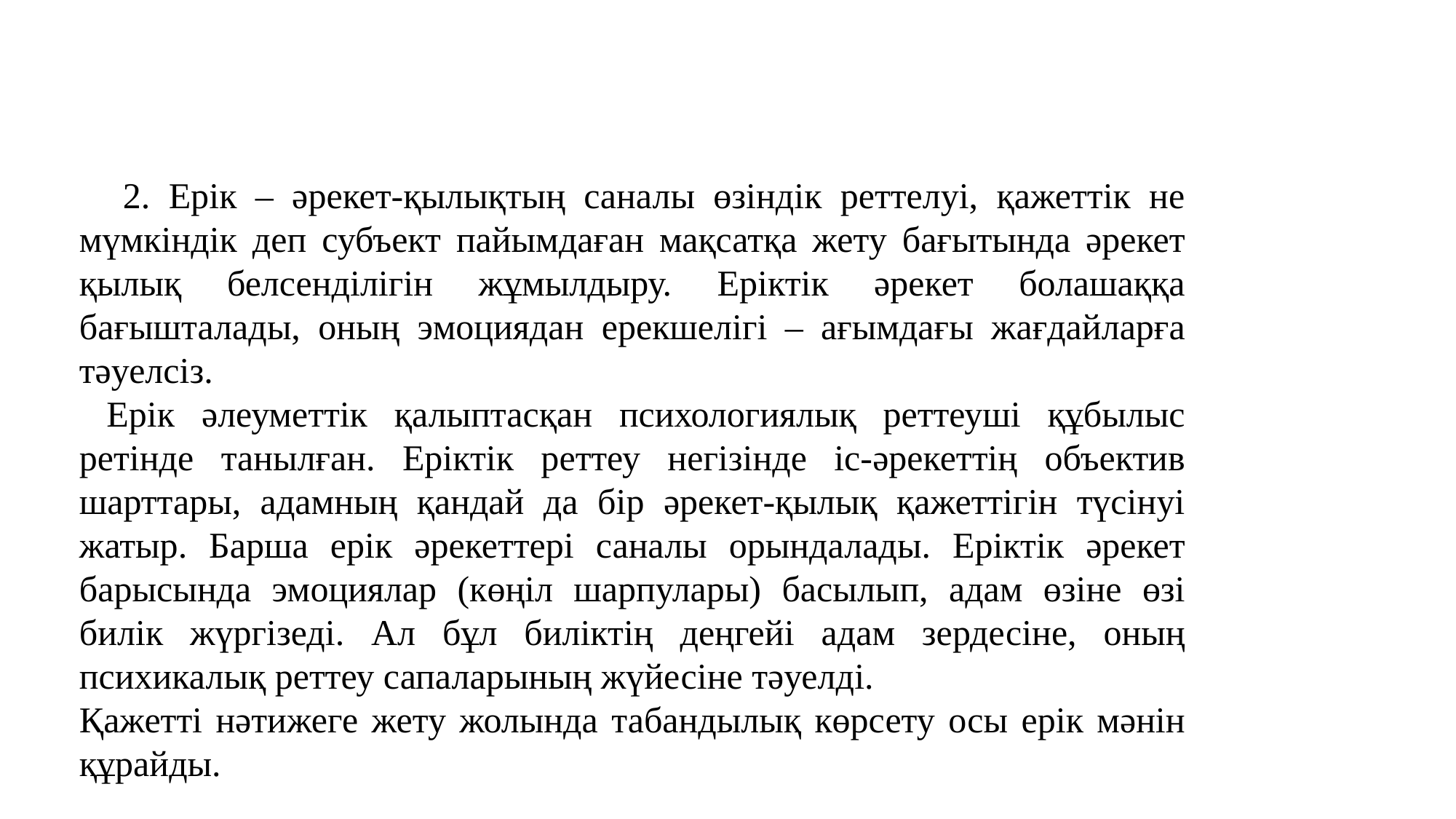

2. Ерік – әрекет-қылықтың саналы өзіндік реттелуі, қажеттік не мүмкіндік деп субъект пайымдаған мақсатқа жету бағытында әрекет қылық белсенділігін жұмылдыру. Еріктік әрекет болашаққа бағышталады, оның эмоциядан ерекшелігі – ағымдағы жағдайларға тәуелсіз.
   Ерік әлеуметтік қалыптасқан психологиялық реттеуші құбылыс ретінде танылған. Еріктік реттеу негізінде іс-әрекеттің объектив шарттары, адамның қандай да бір әрекет-қылық қажеттігін түсінуі жатыр. Барша ерік әрекеттері саналы орындалады. Еріктік әрекет барысында эмоциялар (көңіл шарпулары) басылып, адам өзіне өзі билік жүргізеді. Ал бұл биліктің деңгейі адам зердесіне, оның психикалық реттеу сапаларының жүйесіне тәуелді.
Қажетті нәтижеге жету жолында табандылық көрсету осы ерік мәнін құрайды.